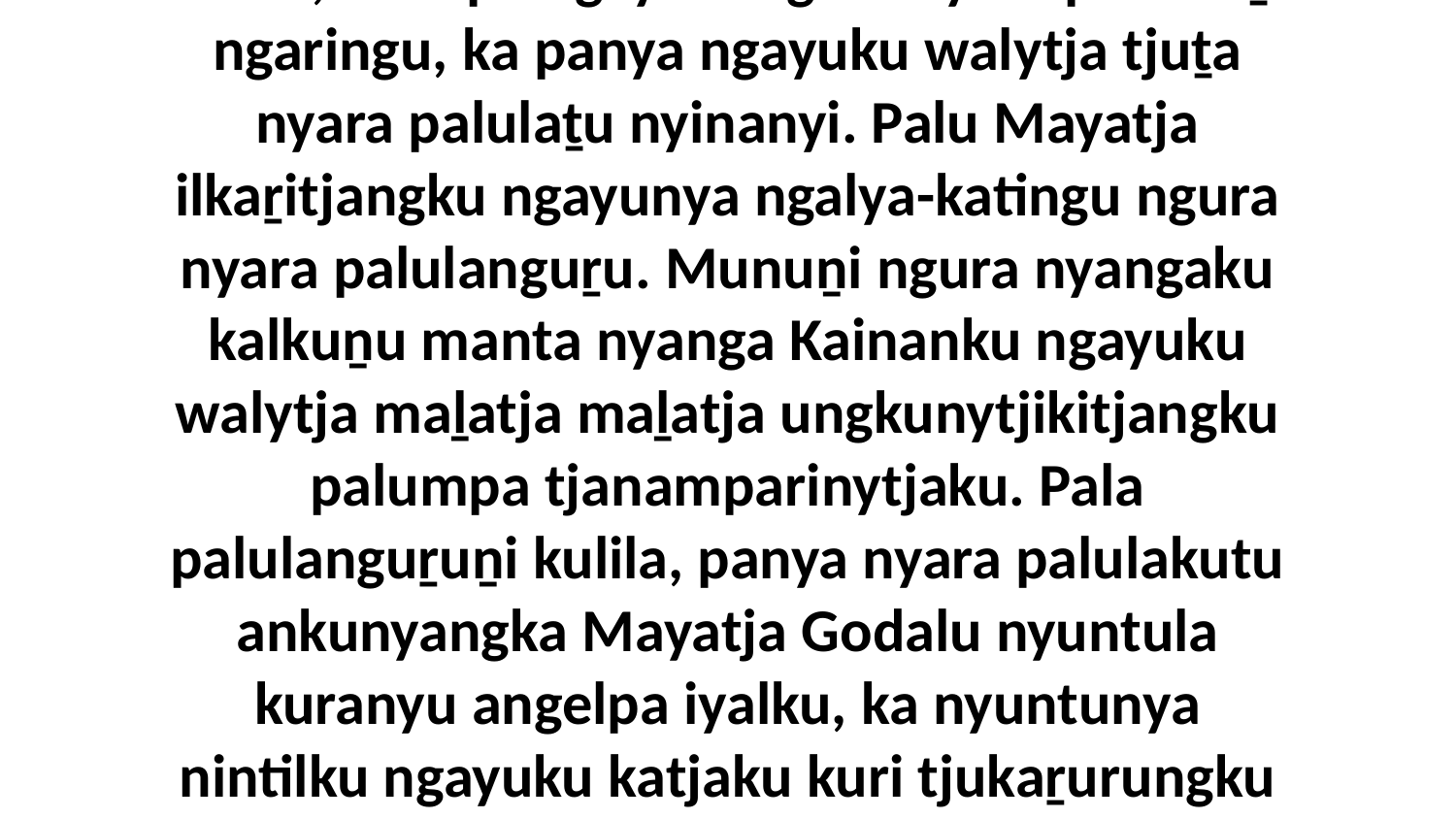

7 Uwa, mulapa ngayulu ngura nyara palula iṯi ngaringu, ka panya ngayuku walytja tjuṯa nyara palulaṯu nyinanyi. Palu Mayatja ilkaṟitjangku ngayunya ngalya-katingu ngura nyara palulanguṟu. Munuṉi ngura nyangaku kalkuṉu manta nyanga Kainanku ngayuku walytja maḻatja maḻatja ungkunytjikitjangku palumpa tjanamparinytjaku. Pala palulanguṟuṉi kulila, panya nyara palulakutu ankunyangka Mayatja Godalu nyuntula kuranyu angelpa iyalku, ka nyuntunya nintilku ngayuku katjaku kuri tjukaṟurungku nguriṟa mantjintjaku.